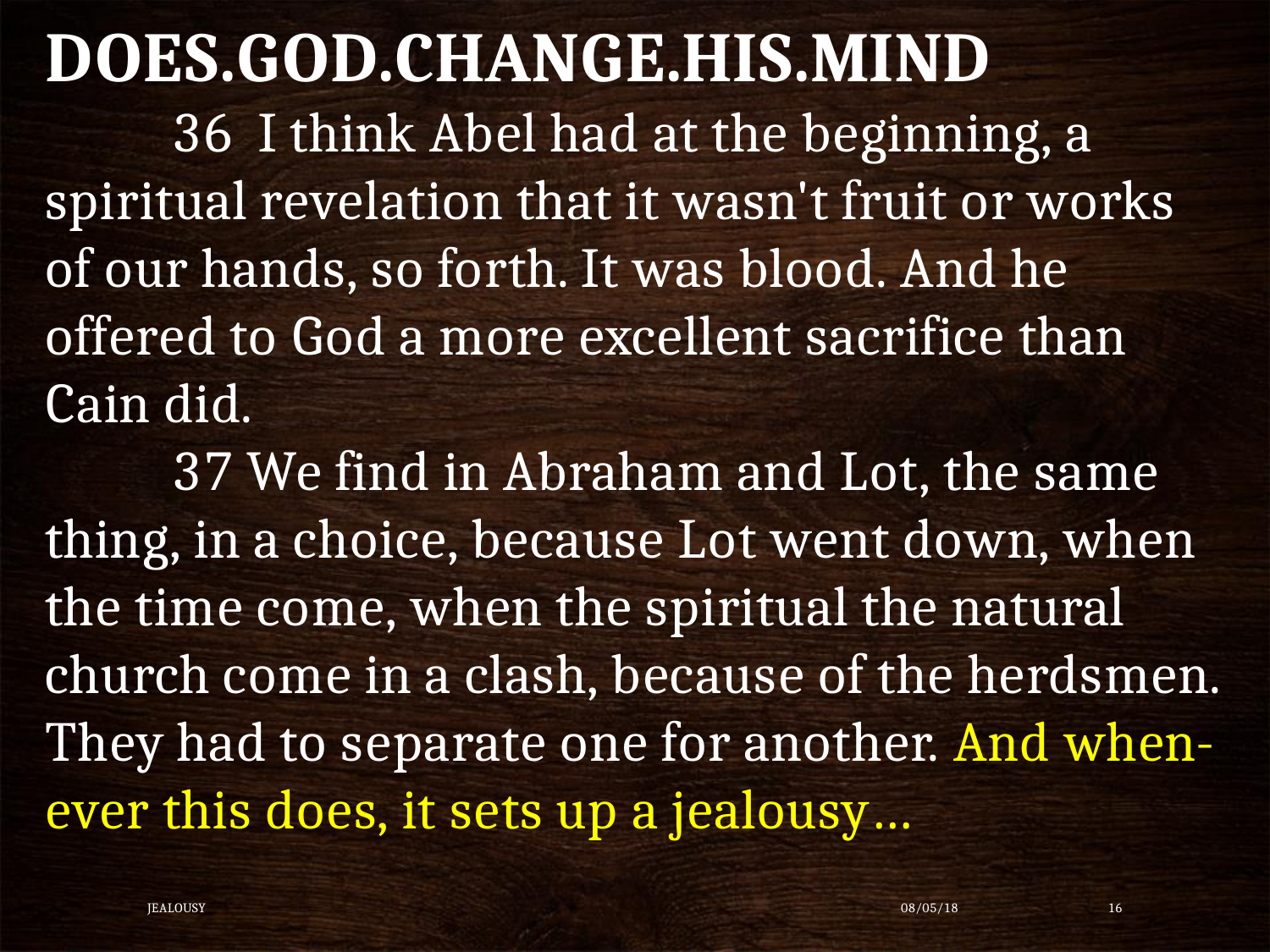

DOES.GOD.CHANGE.HIS.MIND
	36  I think Abel had at the beginning, a spiritual revelation that it wasn't fruit or works of our hands, so forth. It was blood. And he offered to God a more excellent sacrifice than Cain did.
	37 We find in Abraham and Lot, the same thing, in a choice, because Lot went down, when the time come, when the spiritual the natural church come in a clash, because of the herdsmen. They had to separate one for another. And when-ever this does, it sets up a jealousy…
Jealousy
08/05/18
16